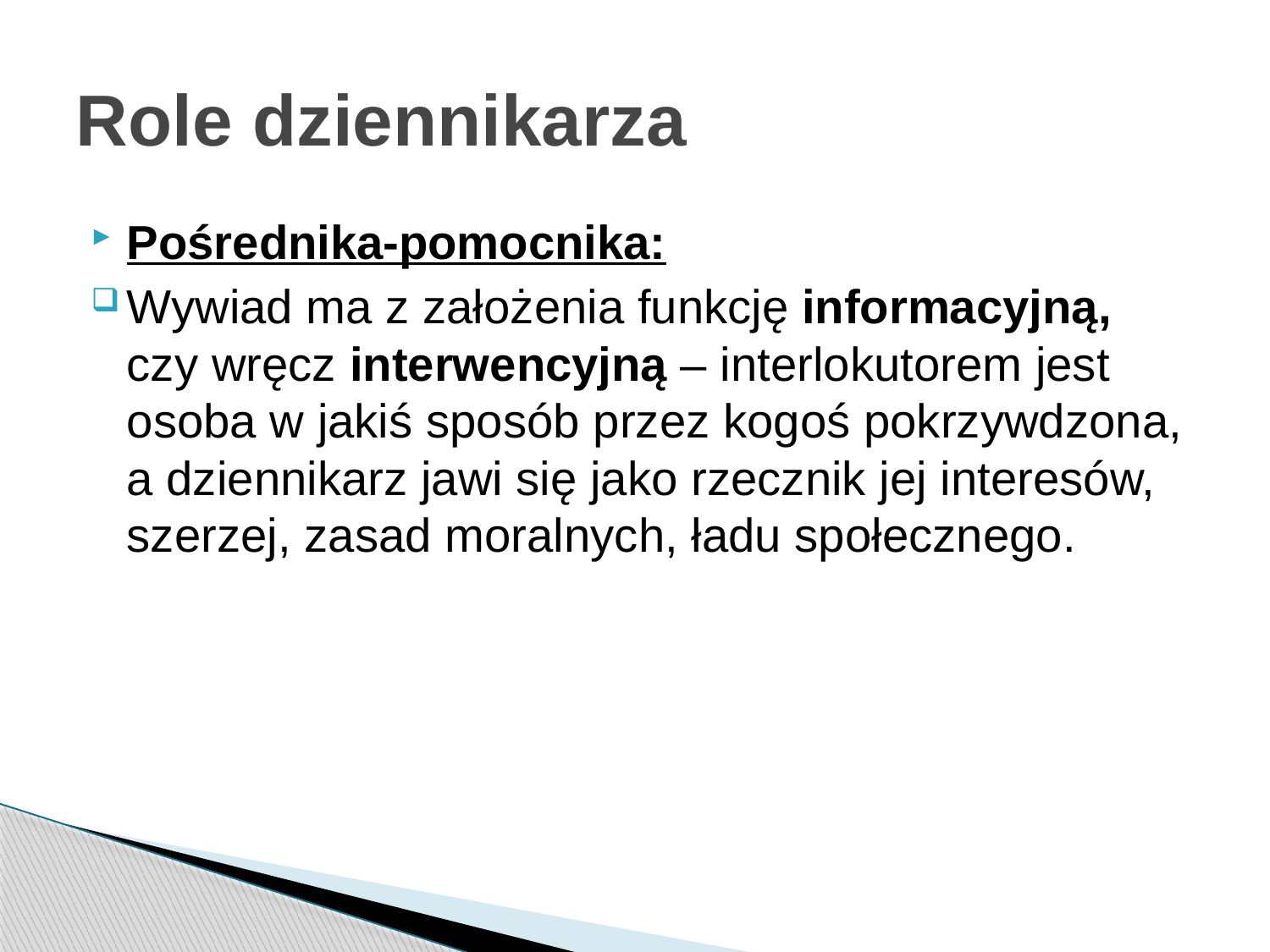

# Role dziennikarza
Pośrednika-pomocnika:
Wywiad ma z założenia funkcję informacyjną, czy wręcz interwencyjną – interlokutorem jest osoba w jakiś sposób przez kogoś pokrzywdzona, a dziennikarz jawi się jako rzecznik jej interesów, szerzej, zasad moralnych, ładu społecznego.